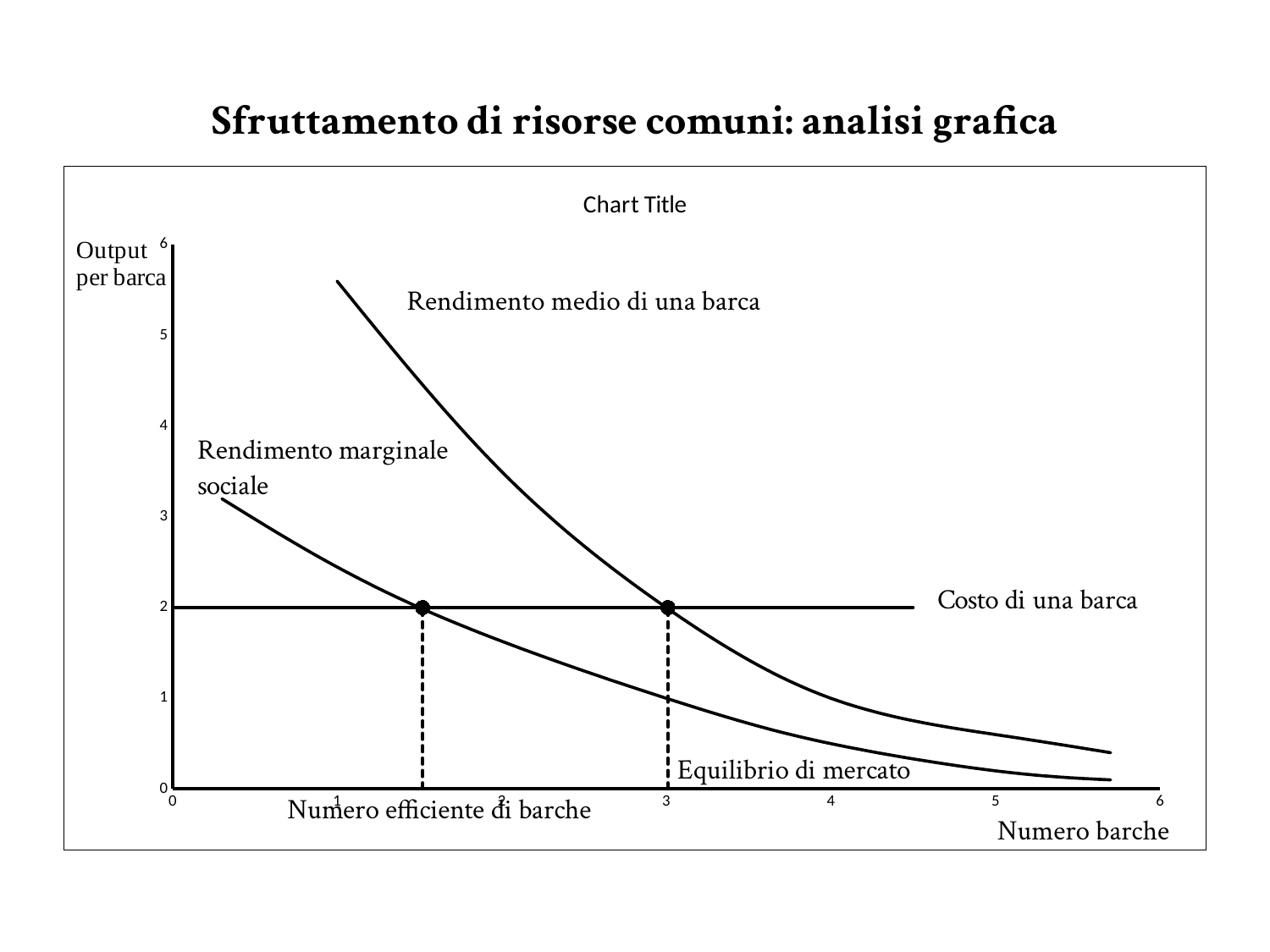

# Sfruttamento di risorse comuni: analisi grafica

### Chart:

| Category |  |  |  |  |  |
|---|---|---|---|---|---|
Rendimento medio di una barca
Numero barche